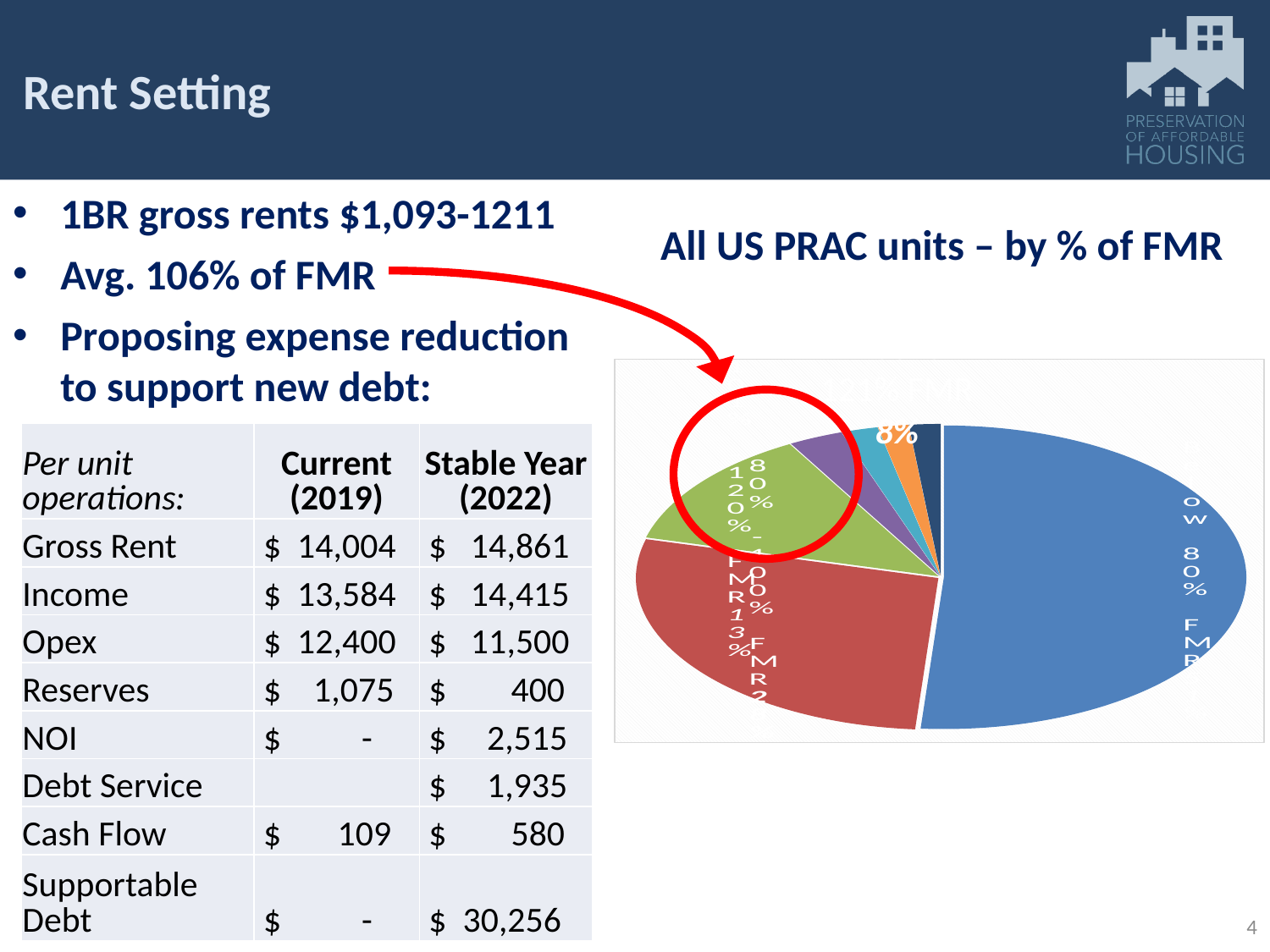

# Rent Setting
1BR gross rents $1,093-1211
Avg. 106% of FMR
Proposing expense reduction to support new debt:

### Chart

| Category |  |
|---|---|
| Below 80% FMR | 64023.0 |
| 80% - 100% FMR | 34866.0 |
| 101% - 120% FMR | 15866.0 |
| 121% - 130% FMR | 3642.0 |
| 131% - 140% FMR | 2445.0 |
| 141% - 160% FMR | 2043.0 |
| Over 160% FMR | 2097.0 |
All US PRAC units – by % of FMR

Current

Above 121% FMR
8%

| Per unit operations: | Current (2019) | Stable Year (2022) |
| --- | --- | --- |
| Gross Rent | $ 14,004 | $ 14,861 |
| Income | $ 13,584 | $ 14,415 |
| Opex | $ 12,400 | $ 11,500 |
| Reserves | $ 1,075 | $ 400 |
| NOI | $ - | $ 2,515 |
| Debt Service |  | $ 1,935 |
| Cash Flow | $ 109 | $ 580 |
| Supportable Debt | $ - | $ 30,256 |
4